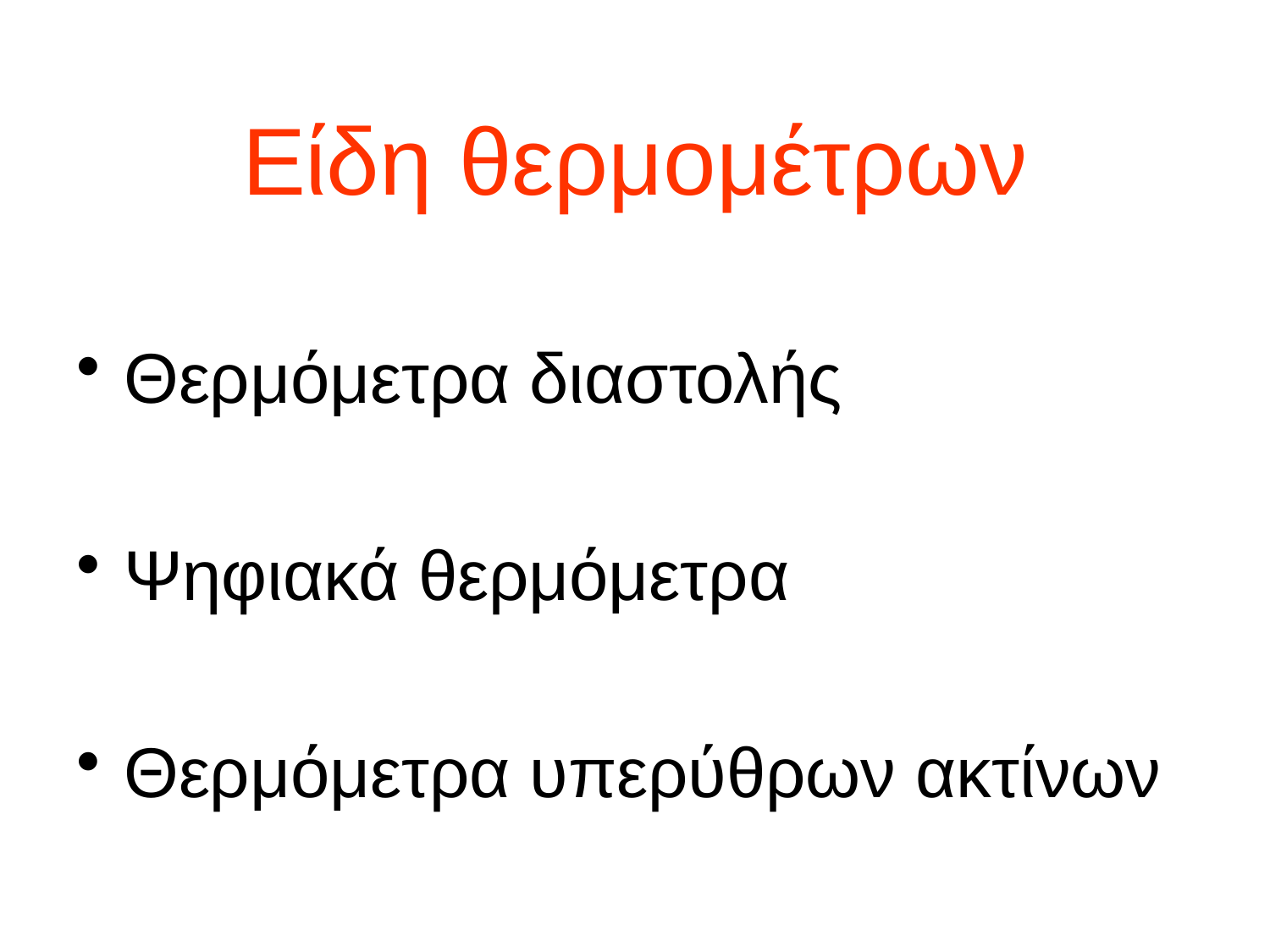

# Είδη θερμομέτρων
Θερμόμετρα διαστολής

Ψηφιακά θερμόμετρα

Θερμόμετρα υπερύθρων ακτίνων